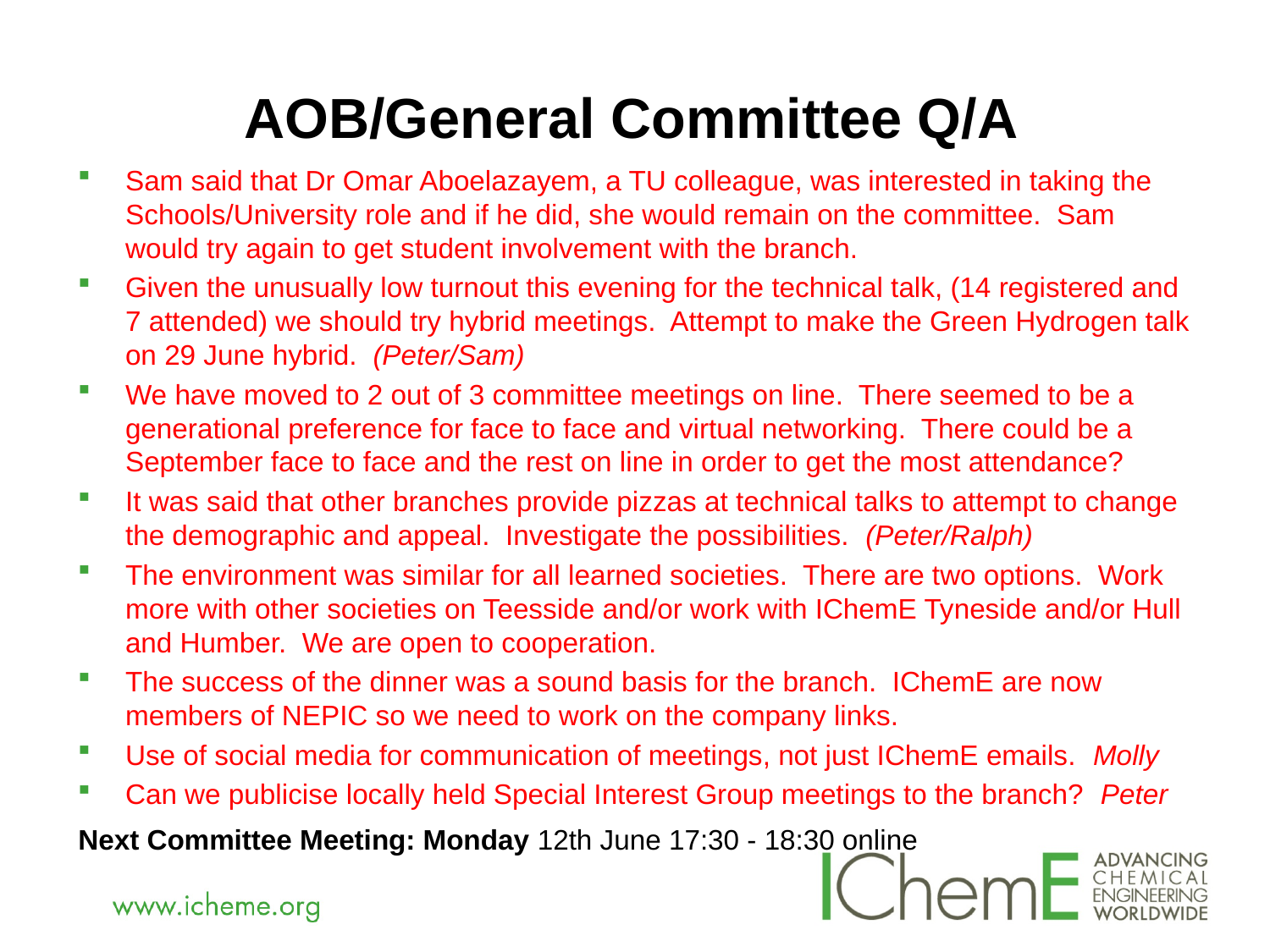

# AOB/General Committee Q/A
Sam said that Dr Omar Aboelazayem, a TU colleague, was interested in taking the Schools/University role and if he did, she would remain on the committee.  Sam would try again to get student involvement with the branch.
Given the unusually low turnout this evening for the technical talk, (14 registered and 7 attended) we should try hybrid meetings.  Attempt to make the Green Hydrogen talk on 29 June hybrid.  (Peter/Sam)
We have moved to 2 out of 3 committee meetings on line.  There seemed to be a generational preference for face to face and virtual networking.  There could be a September face to face and the rest on line in order to get the most attendance?
It was said that other branches provide pizzas at technical talks to attempt to change the demographic and appeal.  Investigate the possibilities.  (Peter/Ralph)
The environment was similar for all learned societies.  There are two options.  Work more with other societies on Teesside and/or work with IChemE Tyneside and/or Hull and Humber.  We are open to cooperation.
The success of the dinner was a sound basis for the branch.  IChemE are now members of NEPIC so we need to work on the company links.
Use of social media for communication of meetings, not just IChemE emails.  Molly
Can we publicise locally held Special Interest Group meetings to the branch?  Peter

Next Committee Meeting: Monday 12th June 17:30 - 18:30 online